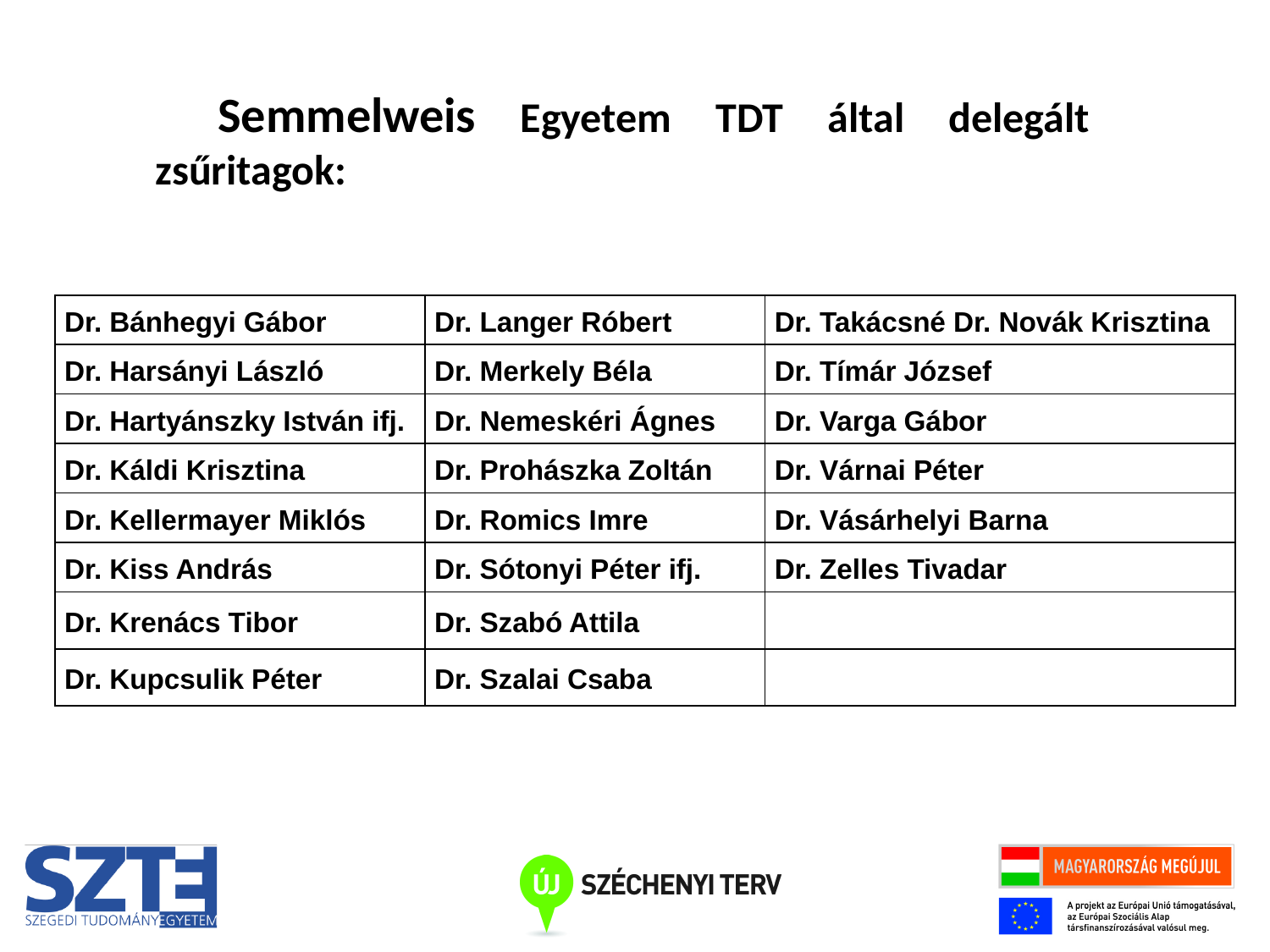

Semmelweis Egyetem TDT által delegált zsűritagok:
| Dr. Bánhegyi Gábor | Dr. Langer Róbert | Dr. Takácsné Dr. Novák Krisztina |
| --- | --- | --- |
| Dr. Harsányi László | Dr. Merkely Béla | Dr. Tímár József |
| Dr. Hartyánszky István ifj. | Dr. Nemeskéri Ágnes | Dr. Varga Gábor |
| Dr. Káldi Krisztina | Dr. Prohászka Zoltán | Dr. Várnai Péter |
| Dr. Kellermayer Miklós | Dr. Romics Imre | Dr. Vásárhelyi Barna |
| Dr. Kiss András | Dr. Sótonyi Péter ifj. | Dr. Zelles Tivadar |
| Dr. Krenács Tibor | Dr. Szabó Attila |  |
| Dr. Kupcsulik Péter | Dr. Szalai Csaba |  |